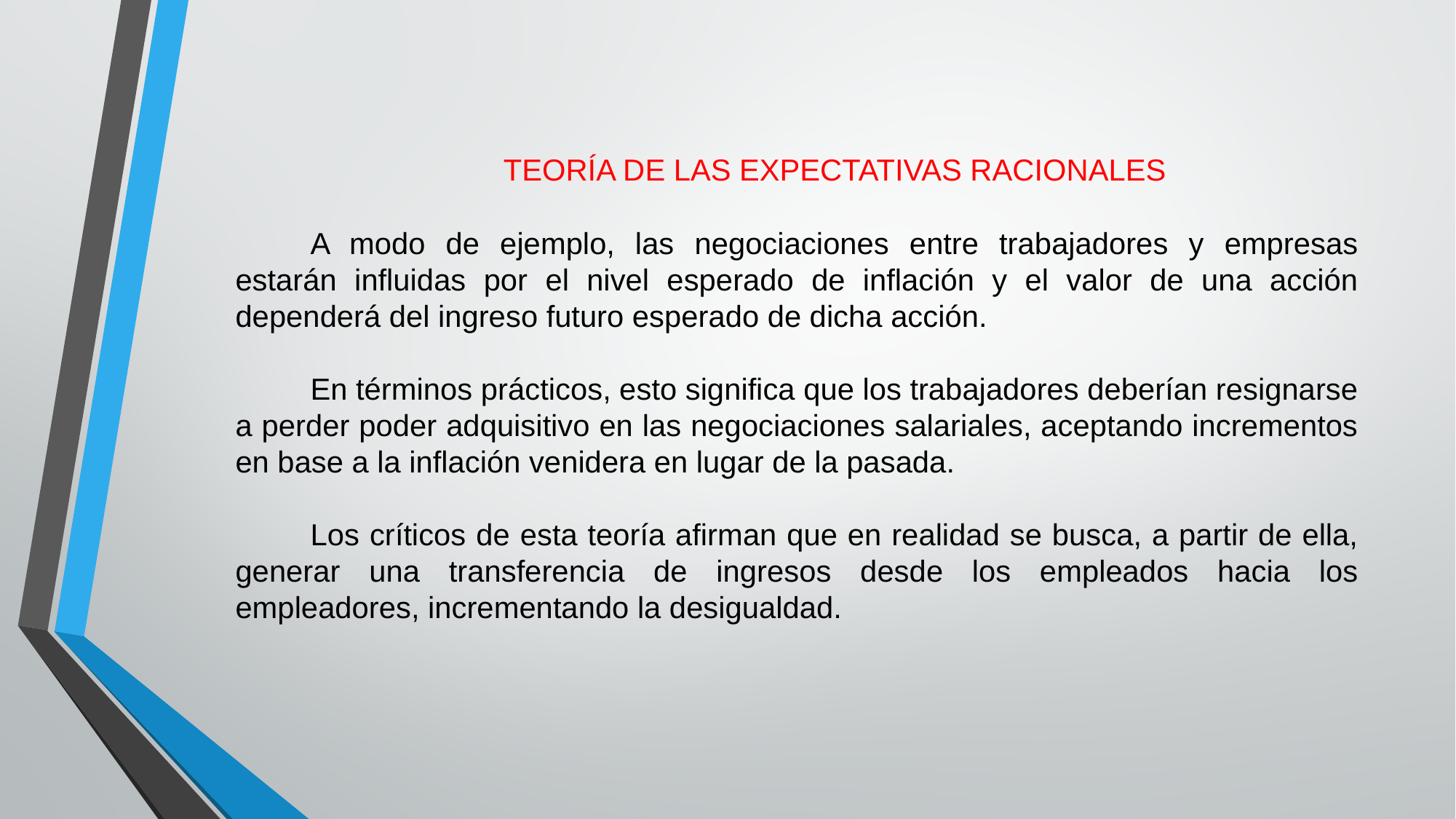

TEORÍA DE LAS EXPECTATIVAS RACIONALES

A modo de ejemplo, las negociaciones entre trabajadores y empresas estarán influidas por el nivel esperado de inflación y el valor de una acción dependerá del ingreso futuro esperado de dicha acción.

En términos prácticos, esto significa que los trabajadores deberían resignarse a perder poder adquisitivo en las negociaciones salariales, aceptando incrementos en base a la inflación venidera en lugar de la pasada.

Los críticos de esta teoría afirman que en realidad se busca, a partir de ella, generar una transferencia de ingresos desde los empleados hacia los empleadores, incrementando la desigualdad.